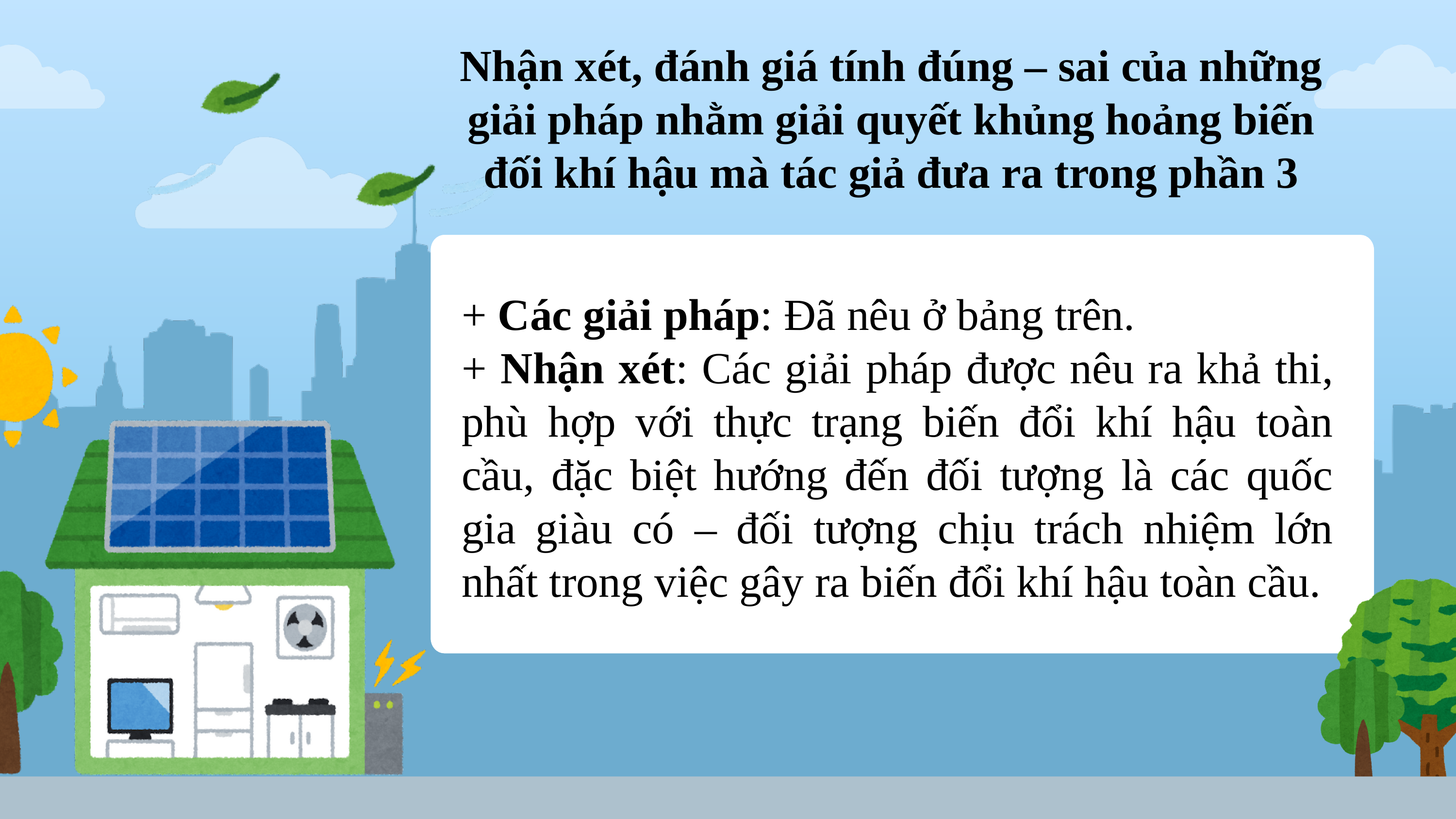

Nhận xét, đánh giá tính đúng – sai của những giải pháp nhằm giải quyết khủng hoảng biến đối khí hậu mà tác giả đưa ra trong phần 3

+ Các giải pháp: Đã nêu ở bảng trên.
+ Nhận xét: Các giải pháp được nêu ra khả thi, phù hợp với thực trạng biến đổi khí hậu toàn cầu, đặc biệt hướng đến đối tượng là các quốc gia giàu có – đối tượng chịu trách nhiệm lớn nhất trong việc gây ra biến đổi khí hậu toàn cầu.